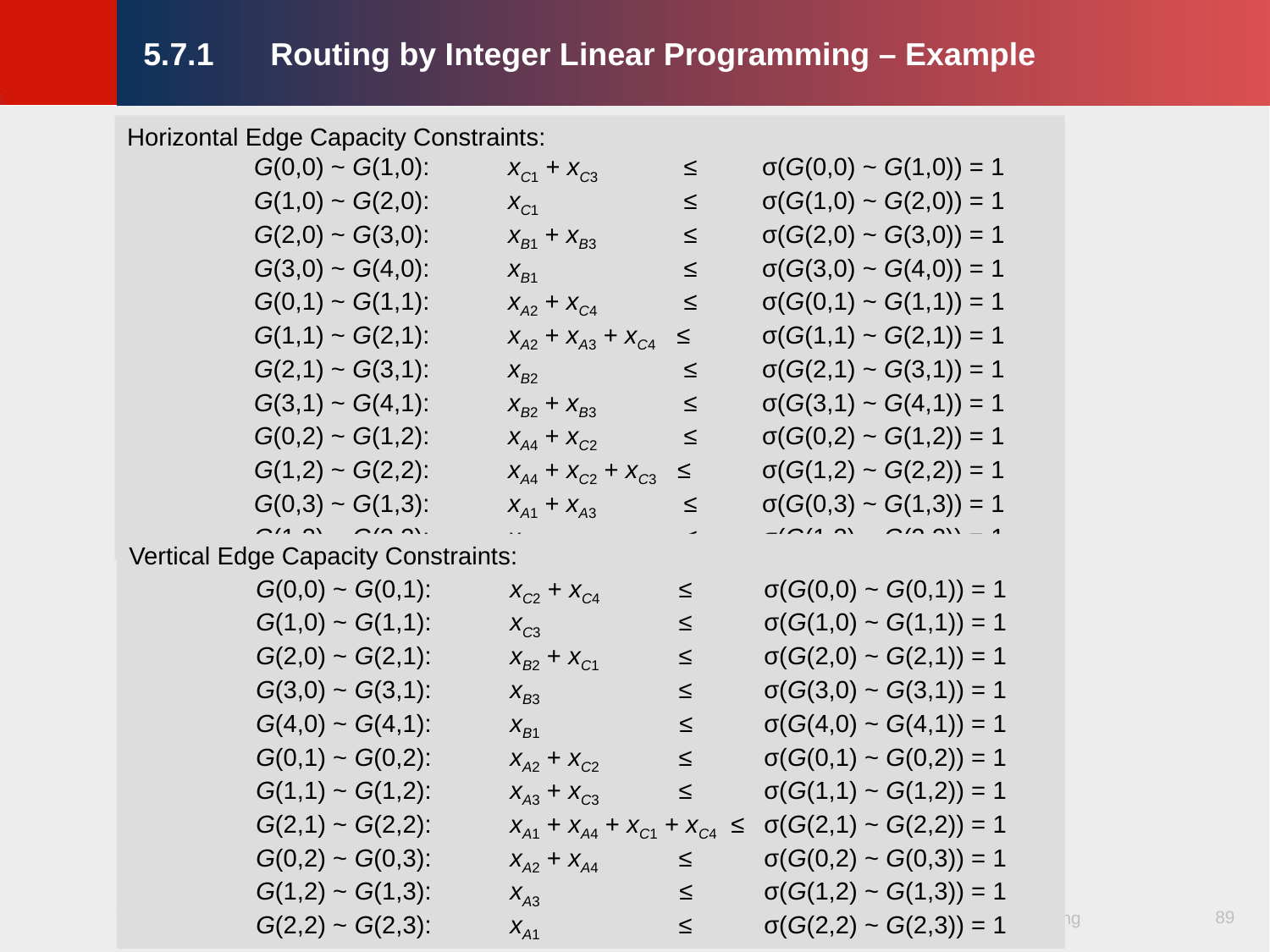

# 5.7.1	Routing by Integer Linear Programming – Example
Horizontal Edge Capacity Constraints:
	G(0,0) ~ G(1,0):	xC1 + xC3	       ≤	σ(G(0,0) ~ G(1,0)) = 1
	G(1,0) ~ G(2,0):	xC1	       ≤	σ(G(1,0) ~ G(2,0)) = 1
	G(2,0) ~ G(3,0):	xB1 + xB3	       ≤	σ(G(2,0) ~ G(3,0)) = 1
	G(3,0) ~ G(4,0):	xB1	       ≤	σ(G(3,0) ~ G(4,0)) = 1
	G(0,1) ~ G(1,1):	xA2 + xC4	       ≤	σ(G(0,1) ~ G(1,1)) = 1
	G(1,1) ~ G(2,1):	xA2 + xA3 + xC4   ≤	σ(G(1,1) ~ G(2,1)) = 1
	G(2,1) ~ G(3,1):	xB2	       ≤	σ(G(2,1) ~ G(3,1)) = 1
	G(3,1) ~ G(4,1):	xB2 + xB3	       ≤	σ(G(3,1) ~ G(4,1)) = 1
	G(0,2) ~ G(1,2):	xA4 + xC2	       ≤	σ(G(0,2) ~ G(1,2)) = 1
	G(1,2) ~ G(2,2):	xA4 + xC2 + xC3   ≤	σ(G(1,2) ~ G(2,2)) = 1
	G(0,3) ~ G(1,3):	xA1 + xA3	       ≤	σ(G(0,3) ~ G(1,3)) = 1
	G(1,3) ~ G(2,3):	xA1	       ≤	σ(G(1,3) ~ G(2,3)) = 1
Vertical Edge Capacity Constraints:
	G(0,0) ~ G(0,1):	xC2 + xC4	      ≤	σ(G(0,0) ~ G(0,1)) = 1
	G(1,0) ~ G(1,1):	xC3	      ≤	σ(G(1,0) ~ G(1,1)) = 1
	G(2,0) ~ G(2,1):	xB2 + xC1	      ≤	σ(G(2,0) ~ G(2,1)) = 1
	G(3,0) ~ G(3,1):	xB3 	      ≤	σ(G(3,0) ~ G(3,1)) = 1
	G(4,0) ~ G(4,1):	xB1                    ≤	σ(G(4,0) ~ G(4,1)) = 1
	G(0,1) ~ G(0,2):	xA2 + xC2	      ≤	σ(G(0,1) ~ G(0,2)) = 1
	G(1,1) ~ G(1,2):	xA3 + xC3	      ≤	σ(G(1,1) ~ G(1,2)) = 1
	G(2,1) ~ G(2,2):	xA1 + xA4 + xC1 + xC4  ≤ 	σ(G(2,1) ~ G(2,2)) = 1
	G(0,2) ~ G(0,3):	xA2 + xA4	      ≤	σ(G(0,2) ~ G(0,3)) = 1
	G(1,2) ~ G(1,3):	xA3                    ≤	σ(G(1,2) ~ G(1,3)) = 1
	G(2,2) ~ G(2,3):	xA1	      ≤	σ(G(2,2) ~ G(2,3)) = 1
89